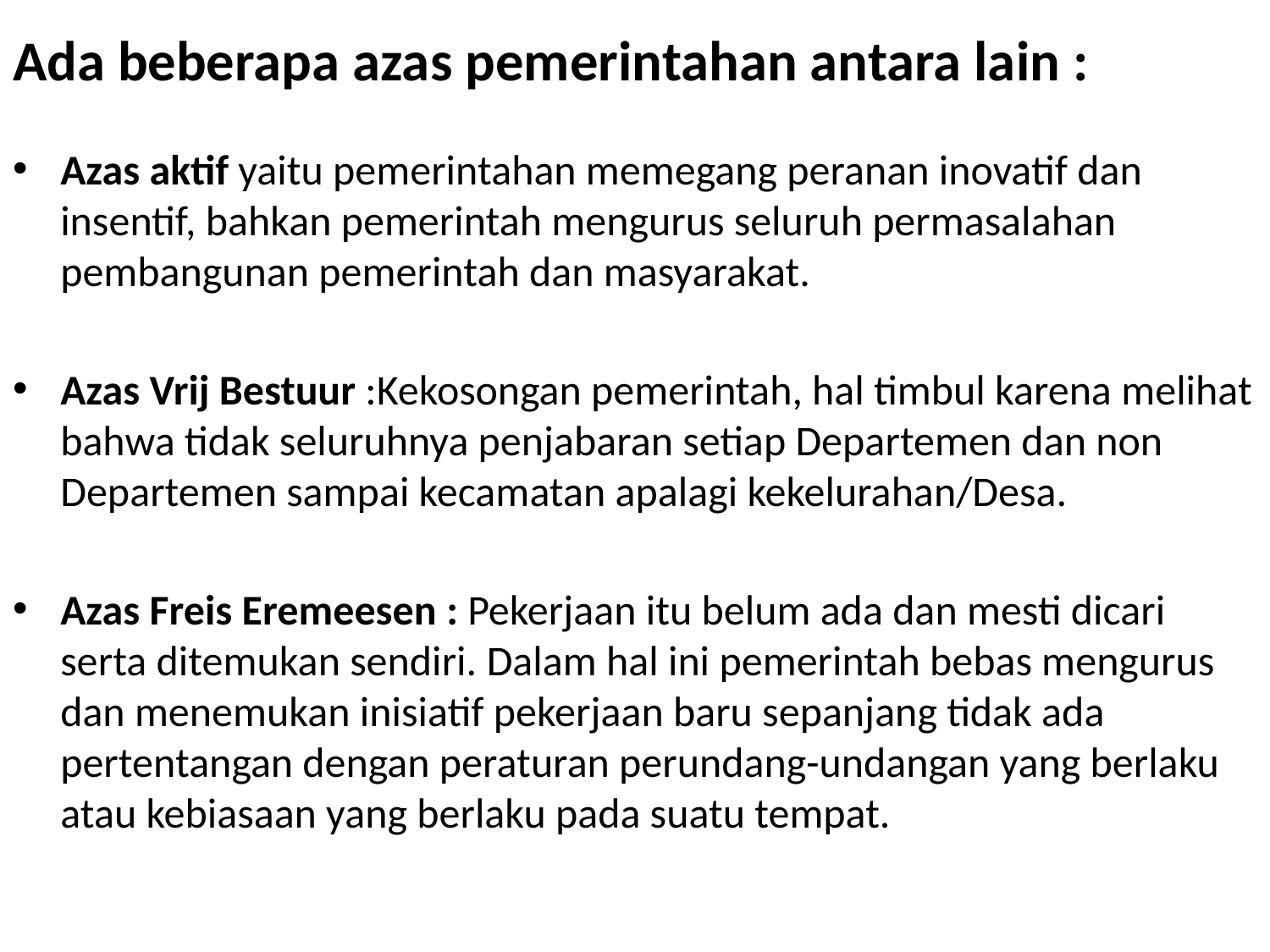

# Ada beberapa azas pemerintahan antara lain :
Azas aktif yaitu pemerintahan memegang peranan inovatif dan insentif, bahkan pemerintah mengurus seluruh permasalahan pembangunan pemerintah dan masyarakat.

Azas Vrij Bestuur :Kekosongan pemerintah, hal timbul karena melihat bahwa tidak seluruhnya penjabaran setiap Departemen dan non Departemen sampai kecamatan apalagi kekelurahan/Desa.

Azas Freis Eremeesen : Pekerjaan itu belum ada dan mesti dicari serta ditemukan sendiri. Dalam hal ini pemerintah bebas mengurus dan menemukan inisiatif pekerjaan baru sepanjang tidak ada pertentangan dengan peraturan perundang-undangan yang berlaku atau kebiasaan yang berlaku pada suatu tempat.